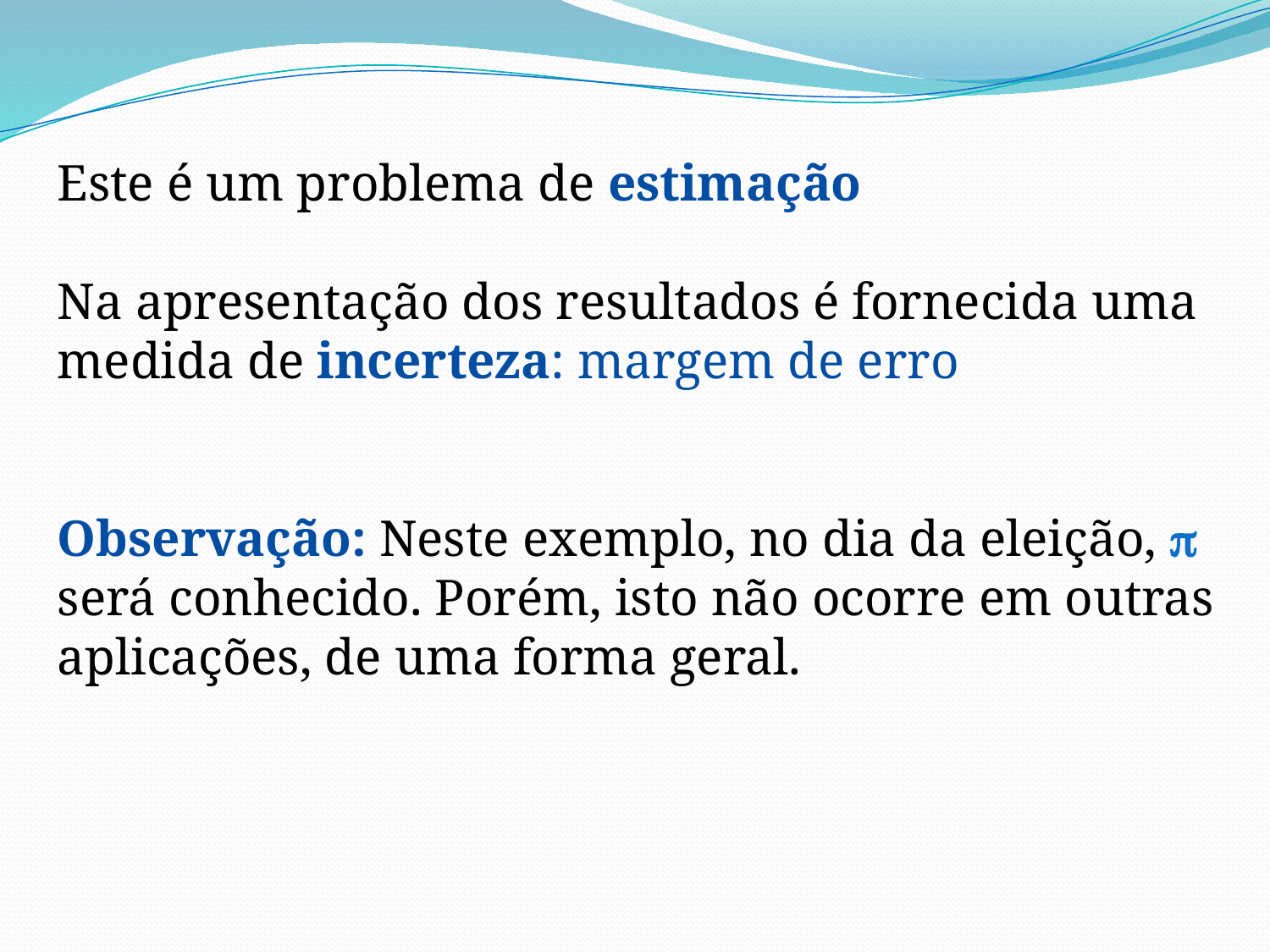

Este é um problema de estimação

Na apresentação dos resultados é fornecida uma medida de incerteza: margem de erro

Observação: Neste exemplo, no dia da eleição, π será conhecido. Porém, isto não ocorre em outras aplicações, de uma forma geral.